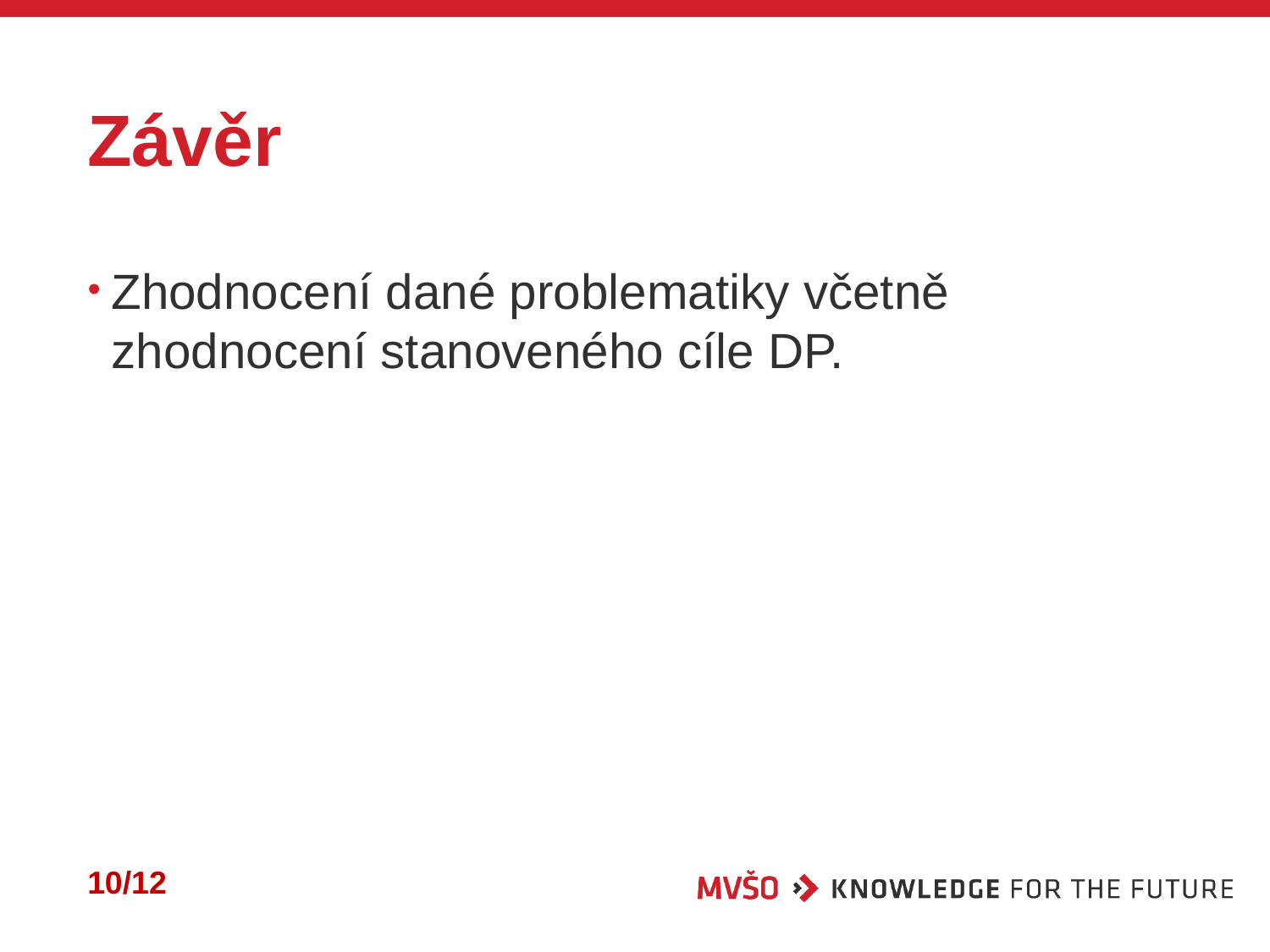

# Závěr
Zhodnocení dané problematiky včetně zhodnocení stanoveného cíle DP.

10/12